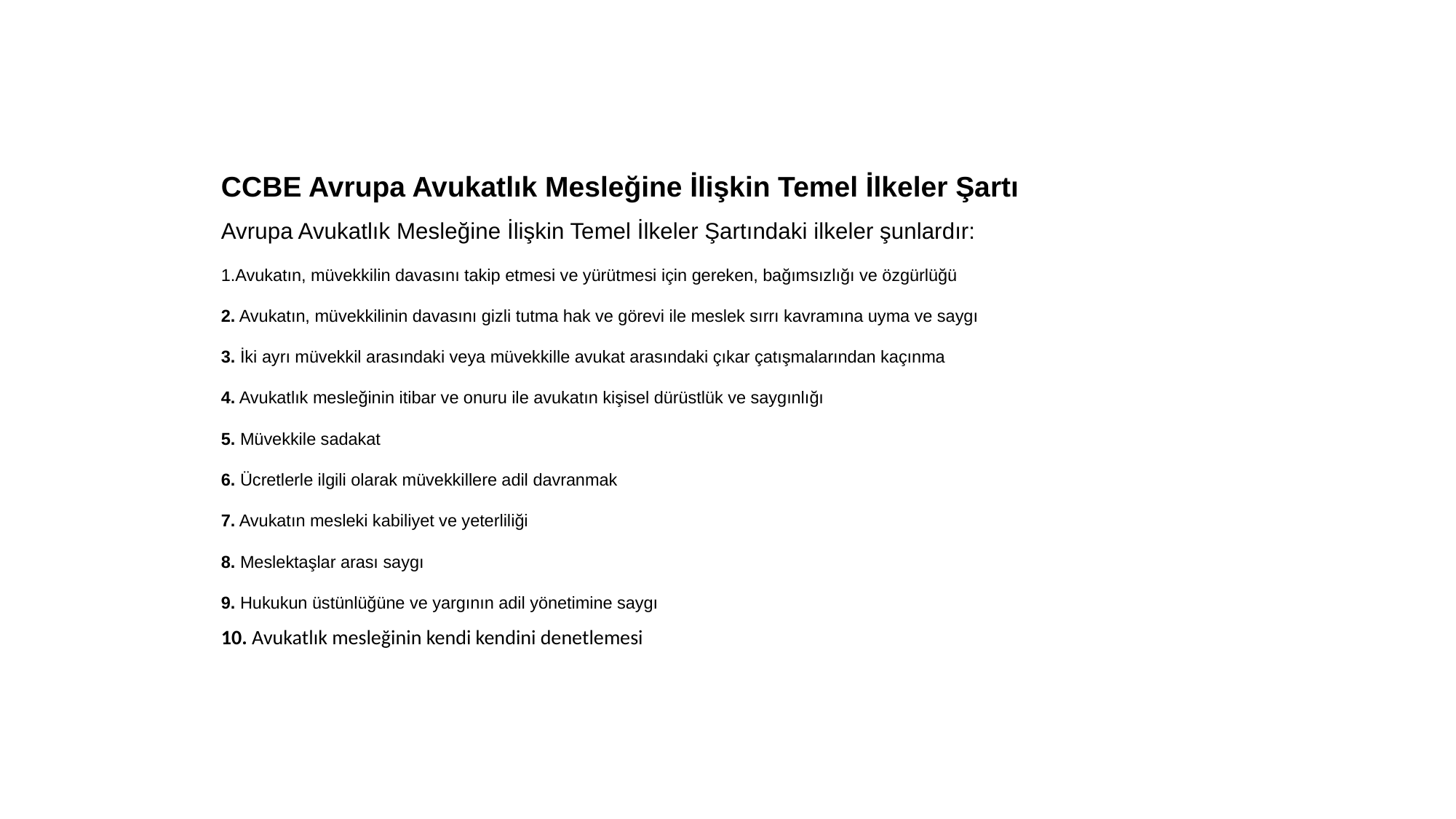

CCBE Avrupa Avukatlık Mesleğine İlişkin Temel İlkeler Şartı
Avrupa Avukatlık Mesleğine İlişkin Temel İlkeler Şartındaki ilkeler şunlardır:

1.Avukatın, müvekkilin davasını takip etmesi ve yürütmesi için gereken, bağımsızlığı ve özgürlüğü

2. Avukatın, müvekkilinin davasını gizli tutma hak ve görevi ile meslek sırrı kavramına uyma ve saygı

3. İki ayrı müvekkil arasındaki veya müvekkille avukat arasındaki çıkar çatışmalarından kaçınma

4. Avukatlık mesleğinin itibar ve onuru ile avukatın kişisel dürüstlük ve saygınlığı

5. Müvekkile sadakat

6. Ücretlerle ilgili olarak müvekkillere adil davranmak

7. Avukatın mesleki kabiliyet ve yeterliliği

8. Meslektaşlar arası saygı

9. Hukukun üstünlüğüne ve yargının adil yönetimine saygı
10. Avukatlık mesleğinin kendi kendini denetlemesi